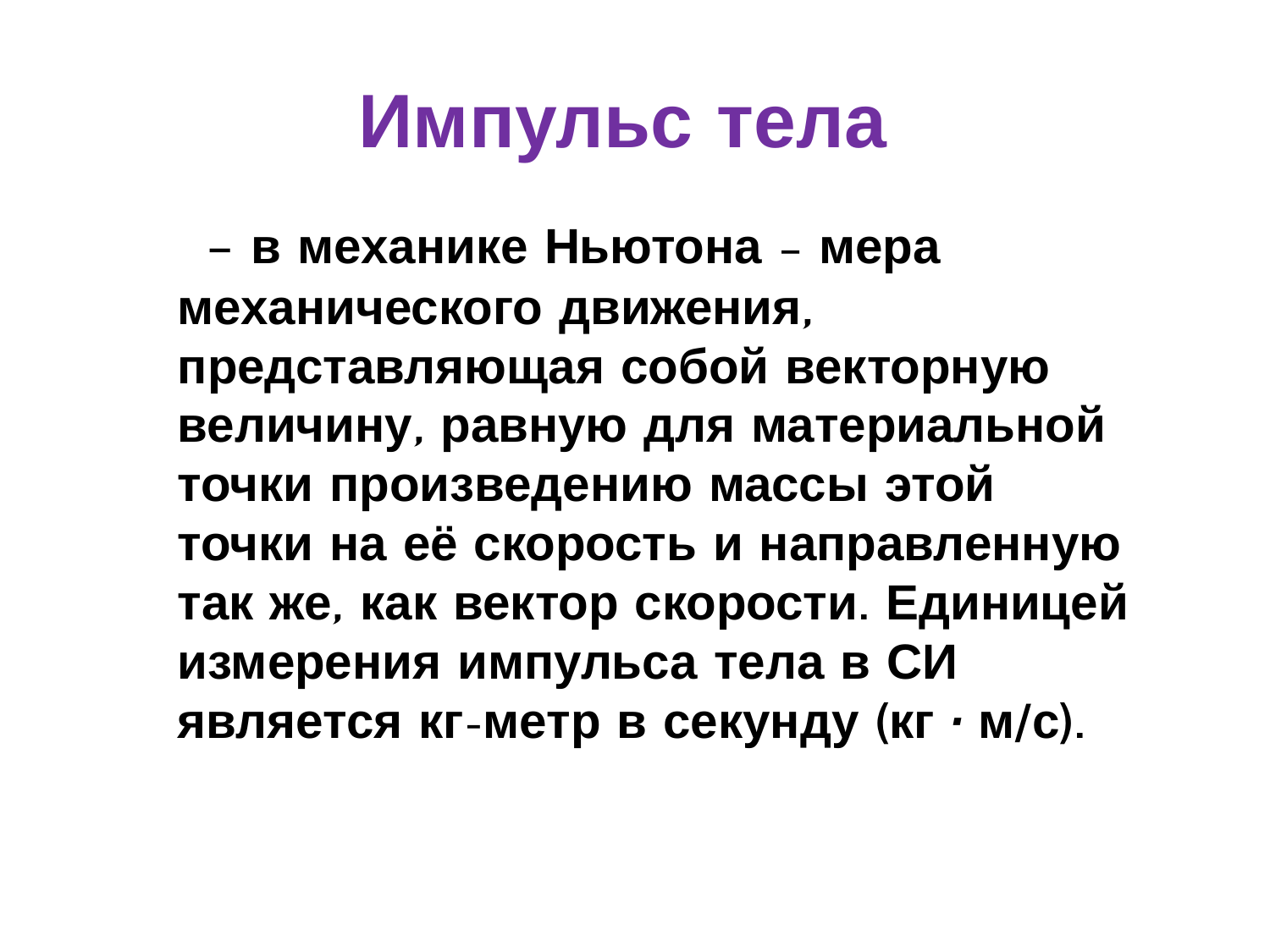

# Импульс тела
    – в механике Ньютона – мера механического движения, представляющая собой векторную величину, равную для материальной точки произведению массы этой точки на её скорость и направленную так же, как вектор скорости. Единицей измерения импульса тела в СИ является кг-метр в секунду (кг ∙ м/с).